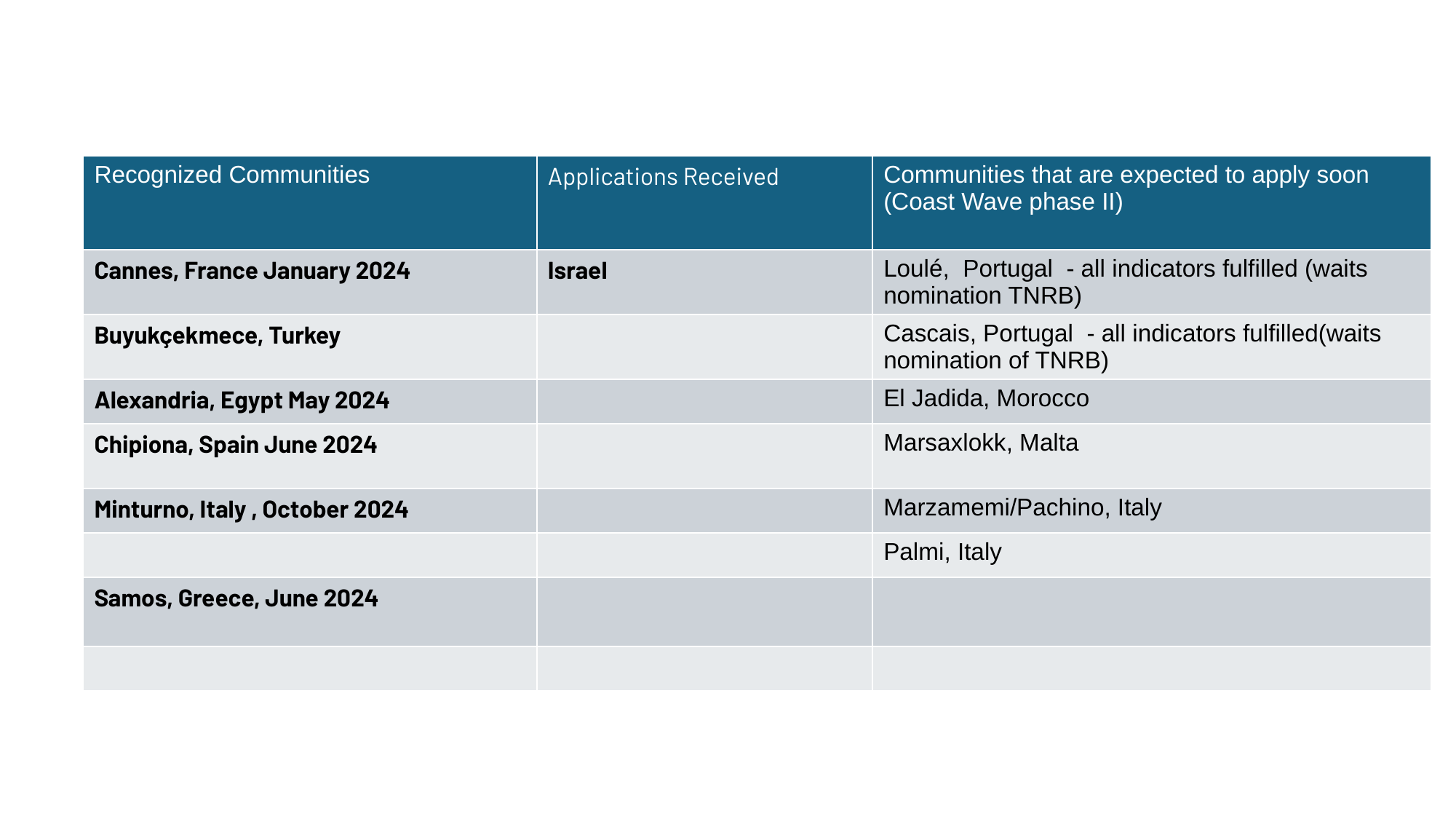

| Recognized Communities | Applications Received | Communities that are expected to apply soon (Coast Wave phase II) |
| --- | --- | --- |
| Cannes, France January 2024 | Israel | Loulé, Portugal - all indicators fulfilled (waits nomination TNRB) |
| Buyukçekmece, Turkey |  | Cascais, Portugal - all indicators fulfilled(waits nomination of TNRB) |
| Alexandria, Egypt May 2024 |  | El Jadida, Morocco |
| Chipiona, Spain June 2024 |  | Marsaxlokk, Malta |
| Minturno, Italy , October 2024 |  | Marzamemi/Pachino, Italy |
|  |  | Palmi, Italy |
| Samos, Greece, June 2024 |  |  |
|  |  |  |